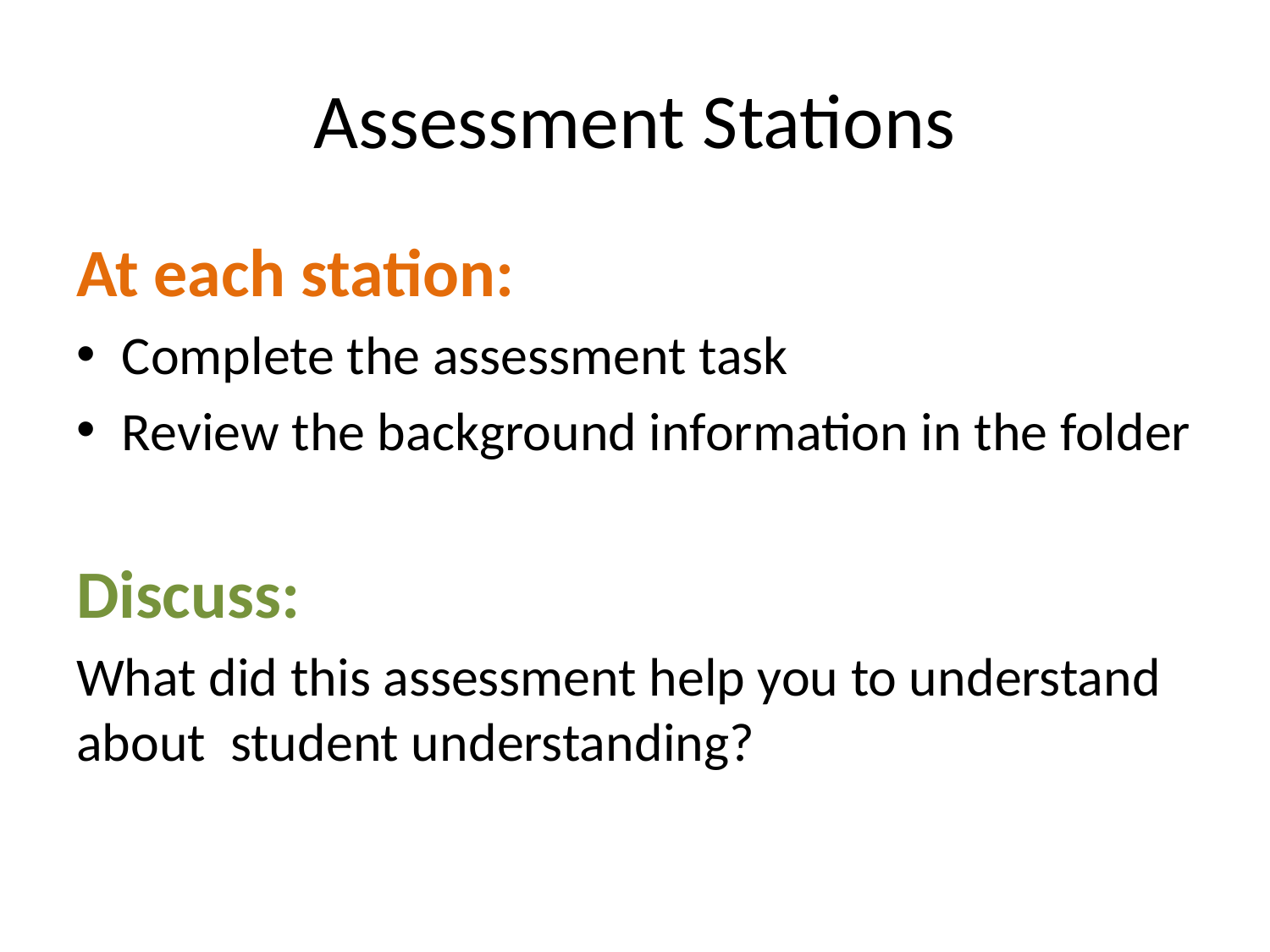

# Assessment Stations
At each station:
Complete the assessment task
Review the background information in the folder

Discuss:
What did this assessment help you to understand about  student understanding?